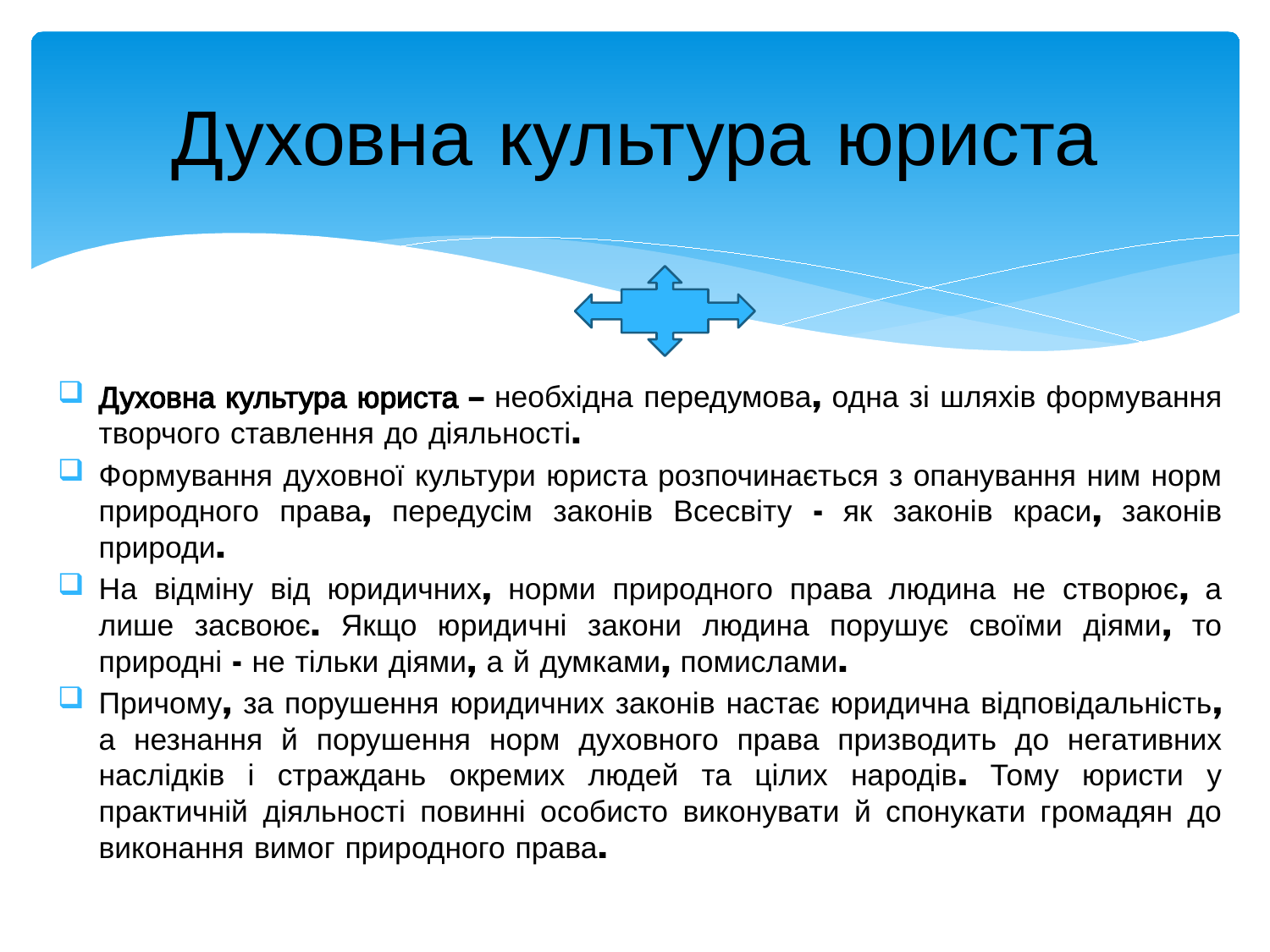

# Духовна культура юриста

Духовна культура юриста – необхідна передумова, одна зі шляхів формування творчого ставлення до діяльності.
Формування духовної культури юриста розпочинається з опанування ним норм природного права, передусім законів Всесвіту - як законів краси, законів природи.
На відміну від юридичних, норми природного права людина не створює, а лише засвоює. Якщо юридичні закони людина порушує своїми діями, то природні - не тільки діями, а й думками, помислами.
Причому, за порушення юридичних законів настає юридична відповідальність, а незнання й порушення норм духовного права призводить до негативних наслідків і страждань окремих людей та цілих народів. Тому юристи у практичній діяльності повинні особисто виконувати й спонукати громадян до виконання вимог природного права.